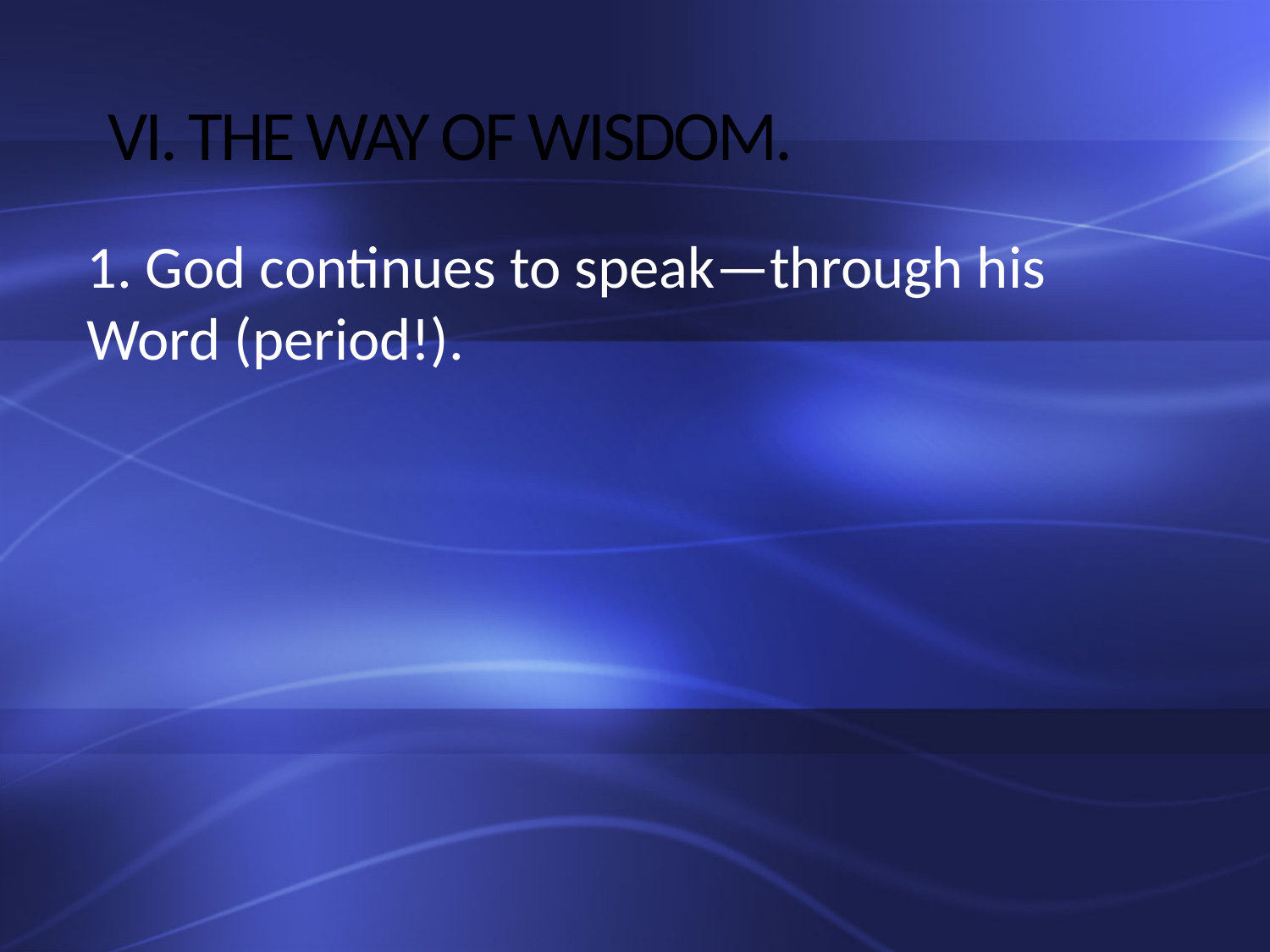

# VI. THE WAY OF WISDOM.
1. God continues to speak—through his Word (period!).